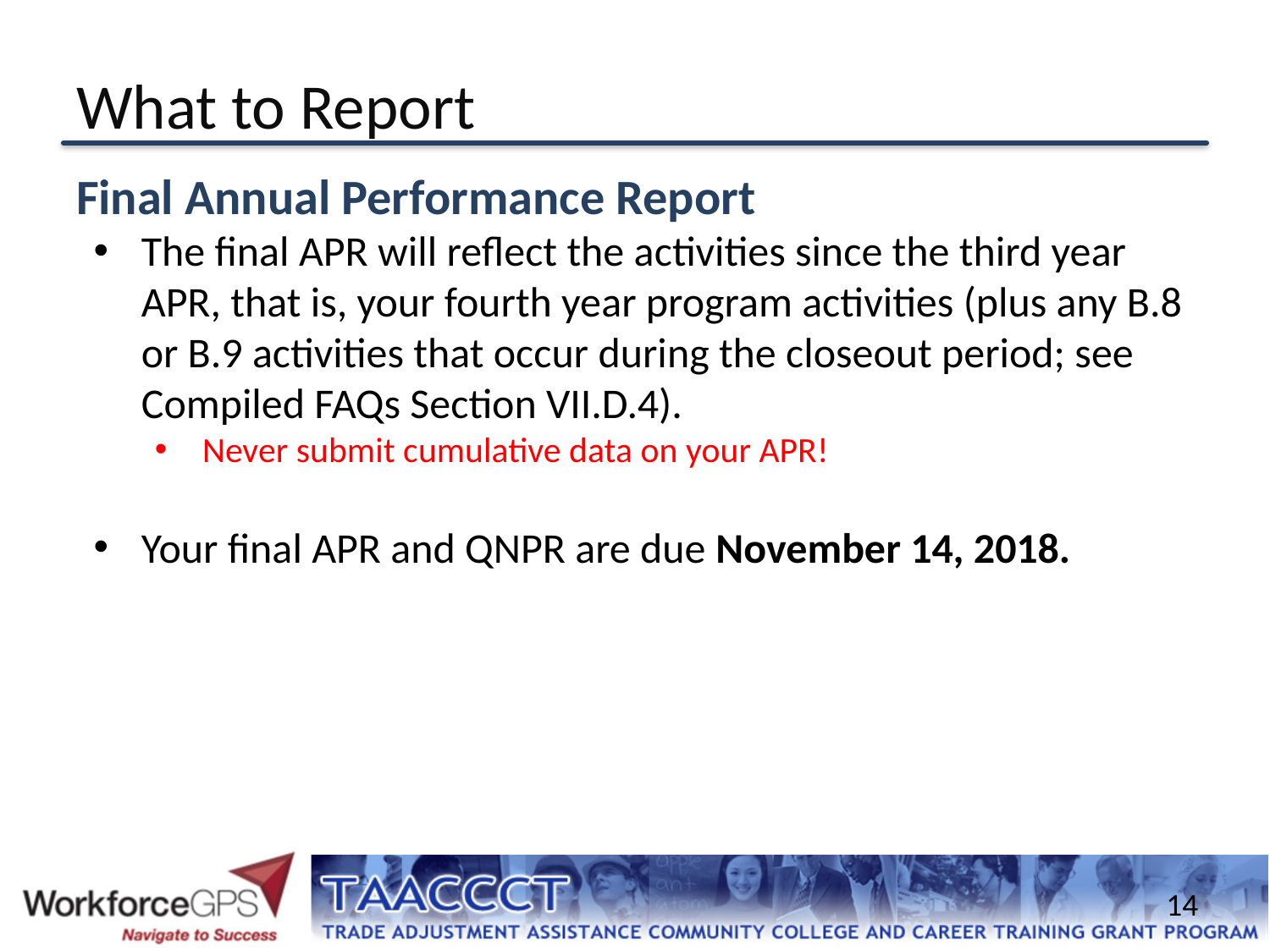

# What to Report
Final Annual Performance Report
The final APR will reflect the activities since the third year APR, that is, your fourth year program activities (plus any B.8 or B.9 activities that occur during the closeout period; see Compiled FAQs Section VII.D.4).
Never submit cumulative data on your APR!

Your final APR and QNPR are due November 14, 2018.

14